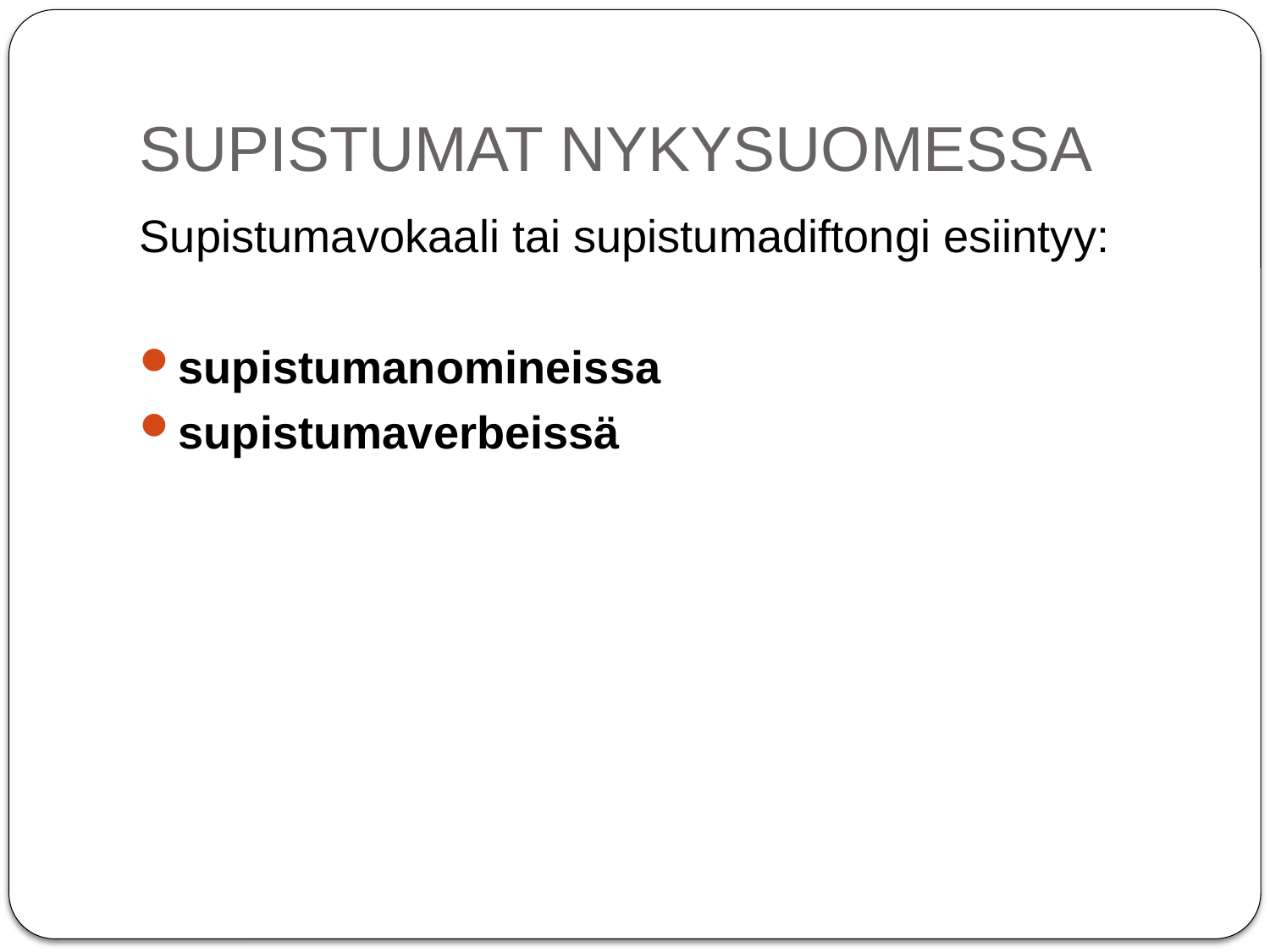

# SUPISTUMAT NYKYSUOMESSA
Supistumavokaali tai supistumadiftongi esiintyy:

supistumanomineissa
supistumaverbeissä